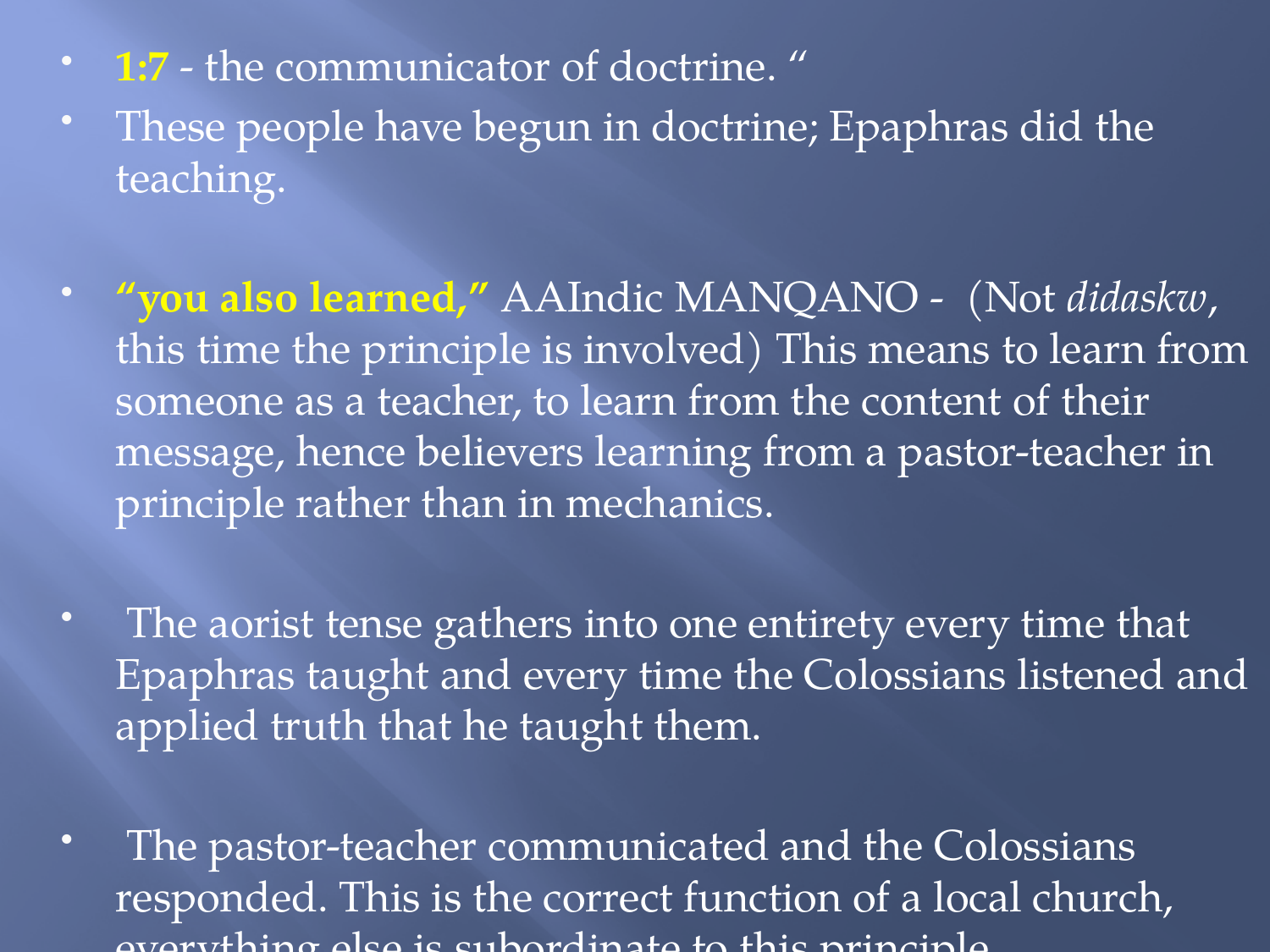

1:7 - the communicator of doctrine. “
These people have begun in doctrine; Epaphras did the teaching.

“you also learned,” AAIndic MANQANO -  (Not didaskw, this time the principle is involved) This means to learn from someone as a teacher, to learn from the content of their message, hence believers learning from a pastor-teacher in principle rather than in mechanics.

 The aorist tense gathers into one entirety every time that Epaphras taught and every time the Colossians listened and applied truth that he taught them.

 The pastor-teacher communicated and the Colossians responded. This is the correct function of a local church, everything else is subordinate to this principle.